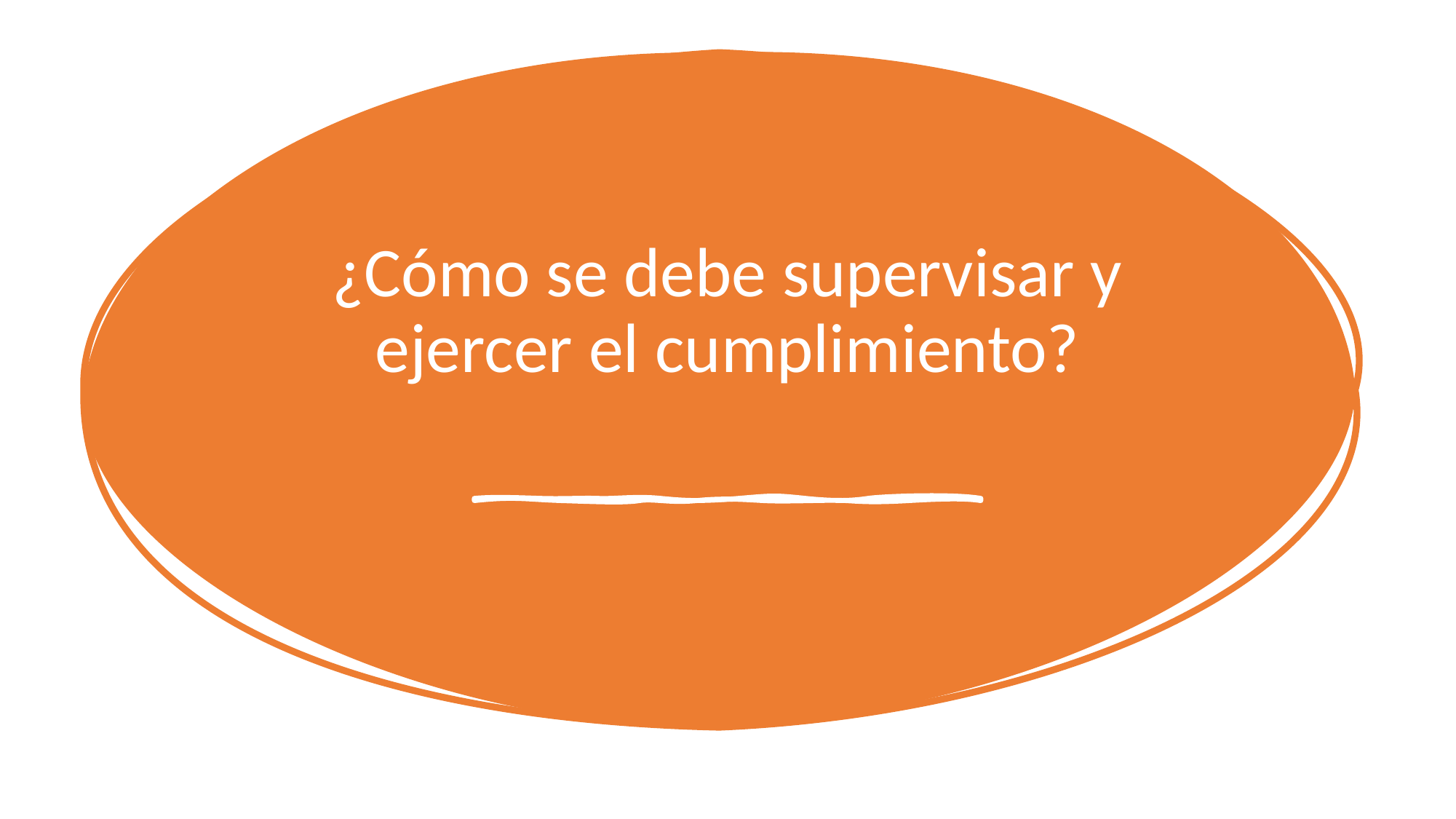

# ¿Cómo se debe supervisar y ejercer el cumplimiento?

California CLT Network 2022